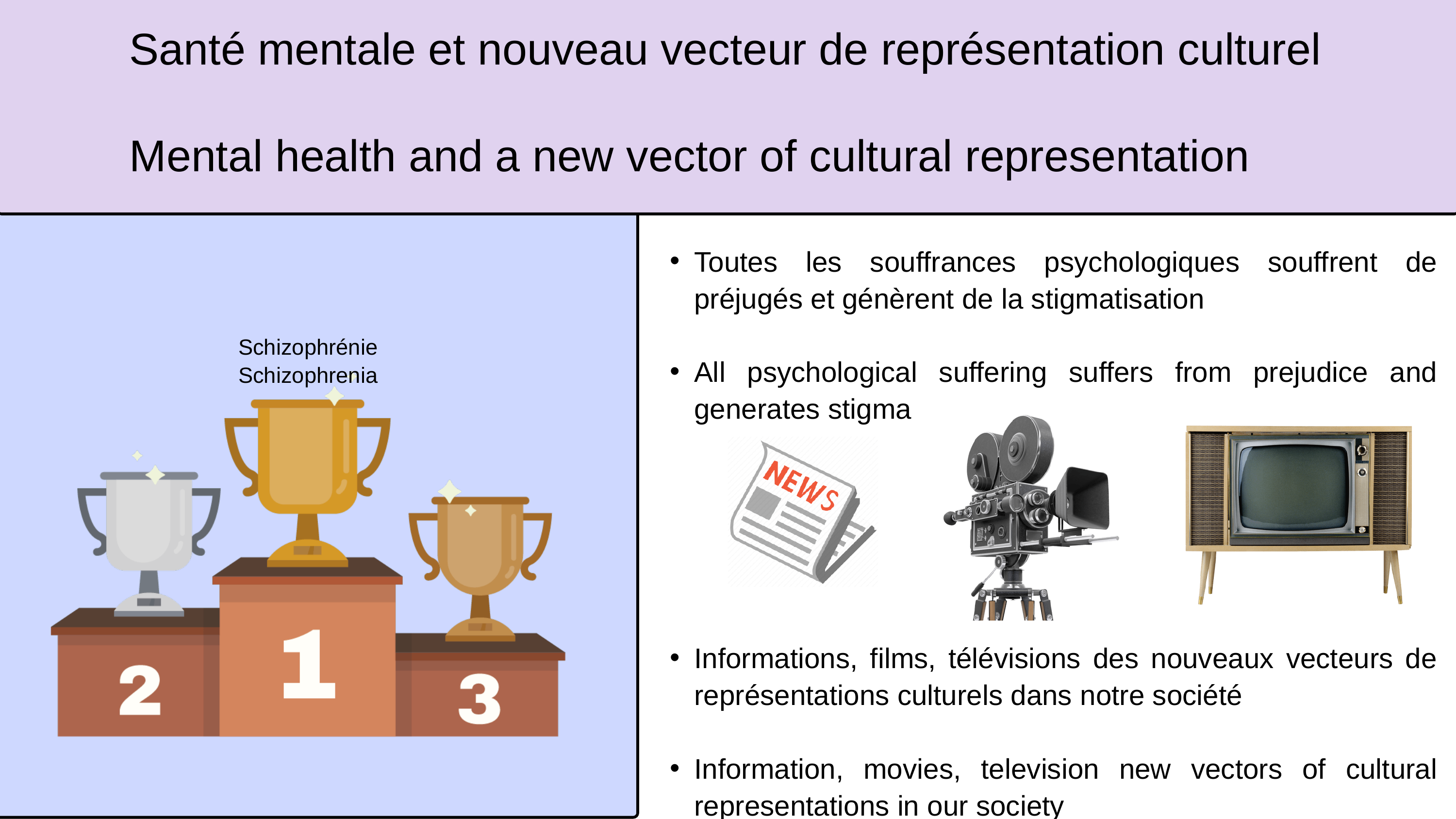

Santé mentale et nouveau vecteur de représentation culturel

Mental health and a new vector of cultural representation

Toutes les souffrances psychologiques souffrent de préjugés et génèrent de la stigmatisation

All psychological suffering suffers from prejudice and generates stigma
Schizophrénie
Schizophrenia

Informations, films, télévisions des nouveaux vecteurs de représentations culturels dans notre société

Information, movies, television new vectors of cultural representations in our society